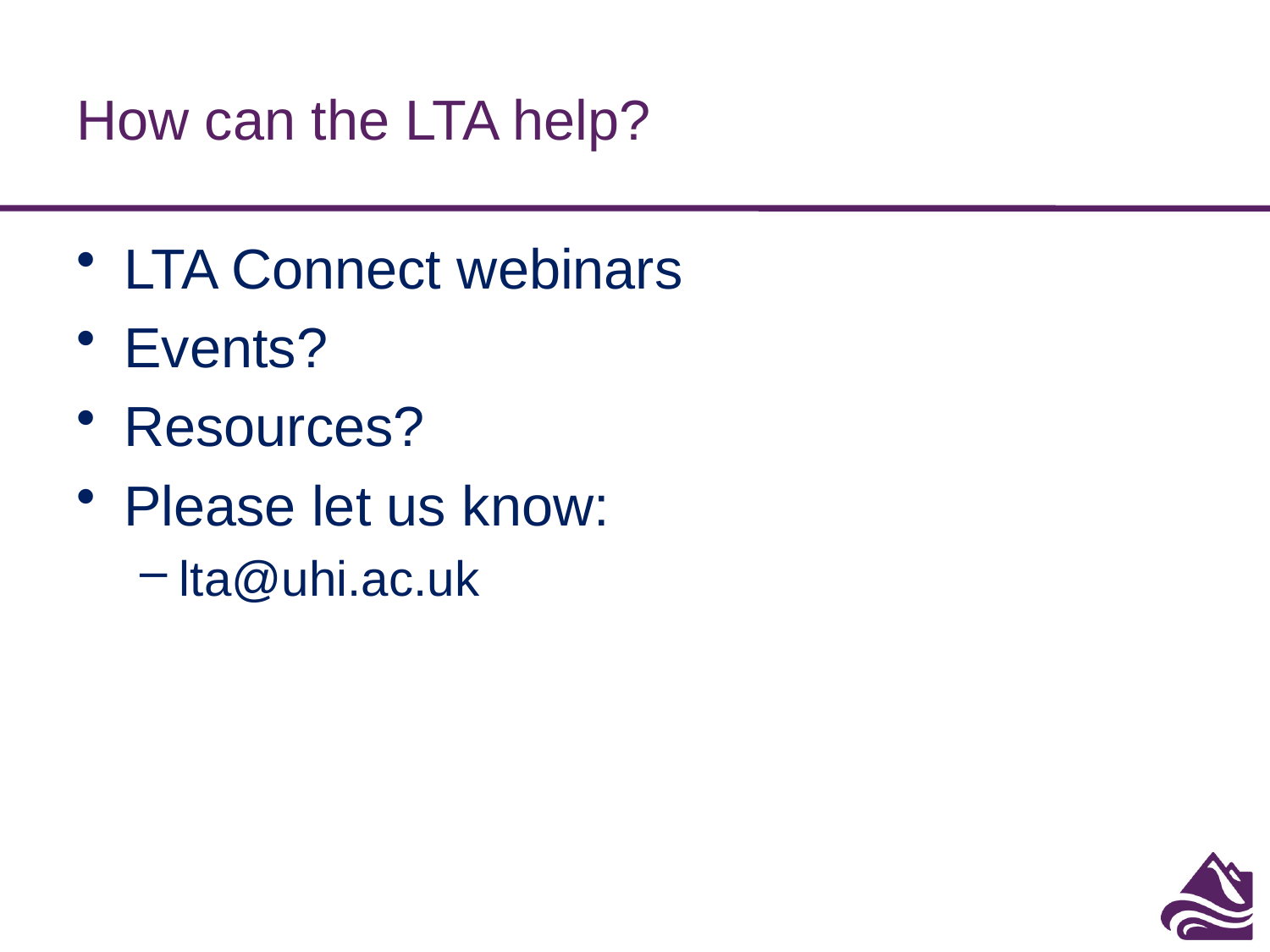

# How can the LTA help?
LTA Connect webinars
Events?
Resources?
Please let us know:
lta@uhi.ac.uk